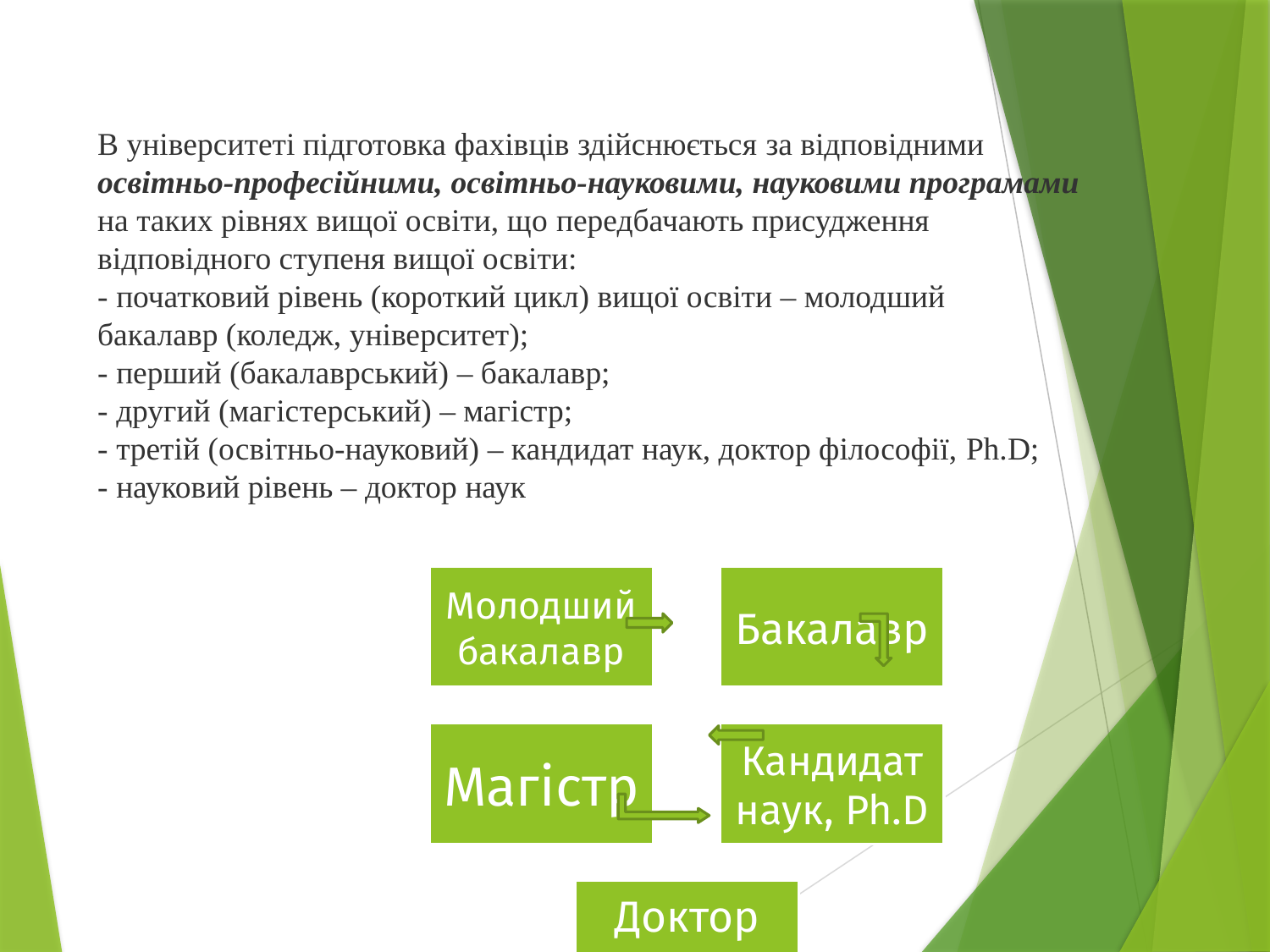

В університеті підготовка фахівців здійснюється за відповідними освітньо-професійними, освітньо-науковими, науковими програмами на таких рівнях вищої освіти, що передбачають присудження відповідного ступеня вищої освіти:
- початковий рівень (короткий цикл) вищої освіти – молодший
бакалавр (коледж, університет);
- перший (бакалаврський) – бакалавр;
- другий (магістерський) – магістр;
- третій (освітньо-науковий) – кандидат наук, доктор філософії, Ph.D;
- науковий рівень – доктор наук
Молодший бакалавр
Бакалавр
Магістр
Кандидат наук, Ph.D
Доктор наук